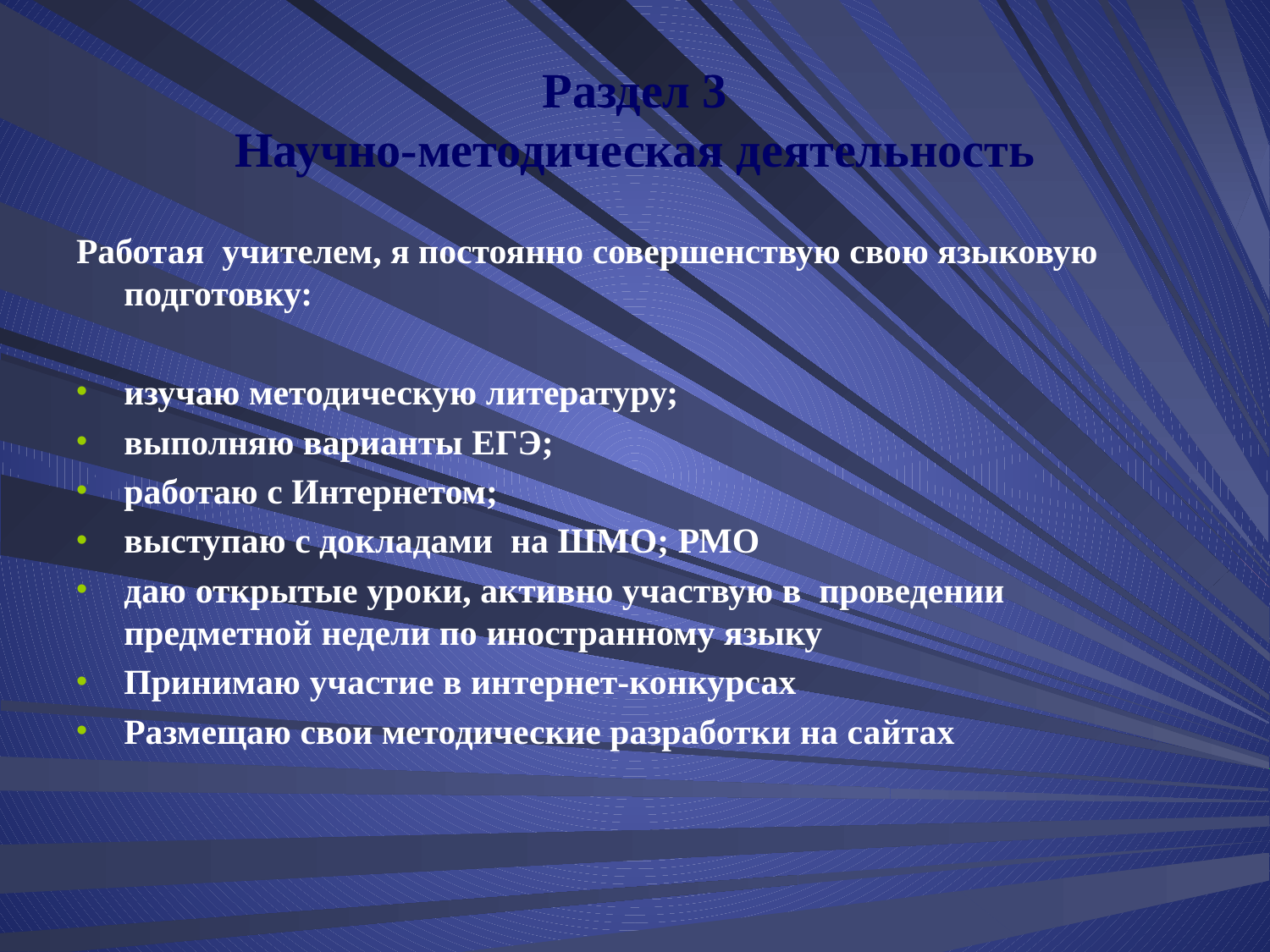

# Раздел 3 Научно-методическая деятельность
Работая  учителем, я постоянно совершенствую свою языковую подготовку:

изучаю методическую литературу;
выполняю варианты ЕГЭ;
работаю с Интернетом;
выступаю с докладами  на ШМО; РМО
даю открытые уроки, активно участвую в  проведении предметной недели по иностранному языку
Принимаю участие в интернет-конкурсах
Размещаю свои методические разработки на сайтах